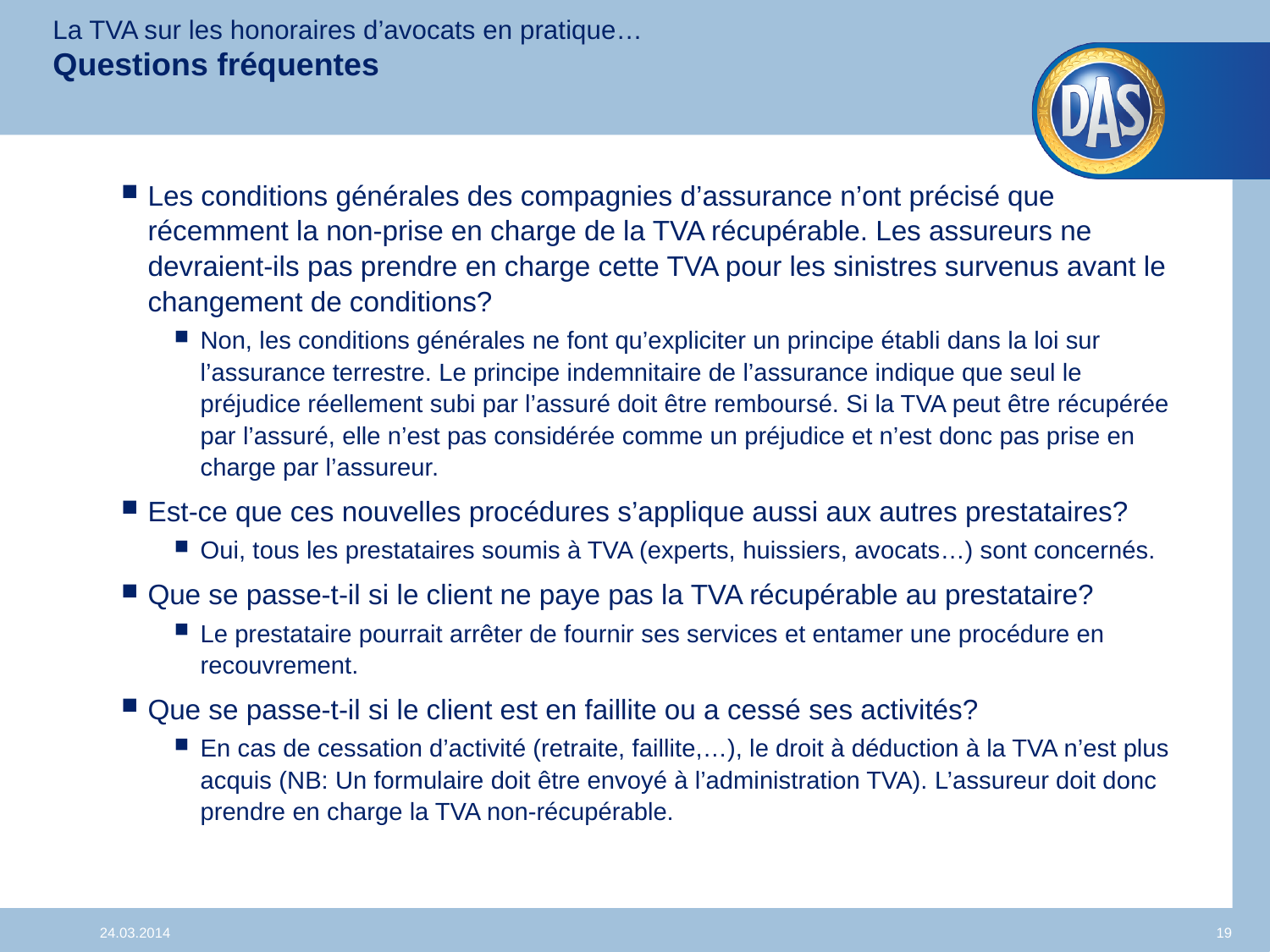

La TVA sur les honoraires d’avocats en pratique…
Questions fréquentes
Les conditions générales des compagnies d’assurance n’ont précisé que récemment la non-prise en charge de la TVA récupérable. Les assureurs ne devraient-ils pas prendre en charge cette TVA pour les sinistres survenus avant le changement de conditions?
Non, les conditions générales ne font qu’expliciter un principe établi dans la loi sur l’assurance terrestre. Le principe indemnitaire de l’assurance indique que seul le préjudice réellement subi par l’assuré doit être remboursé. Si la TVA peut être récupérée par l’assuré, elle n’est pas considérée comme un préjudice et n’est donc pas prise en charge par l’assureur.
Est-ce que ces nouvelles procédures s’applique aussi aux autres prestataires?
Oui, tous les prestataires soumis à TVA (experts, huissiers, avocats…) sont concernés.
Que se passe-t-il si le client ne paye pas la TVA récupérable au prestataire?
Le prestataire pourrait arrêter de fournir ses services et entamer une procédure en recouvrement.
Que se passe-t-il si le client est en faillite ou a cessé ses activités?
En cas de cessation d’activité (retraite, faillite,…), le droit à déduction à la TVA n’est plus acquis (NB: Un formulaire doit être envoyé à l’administration TVA). L’assureur doit donc prendre en charge la TVA non-récupérable.

24.03.2014
19